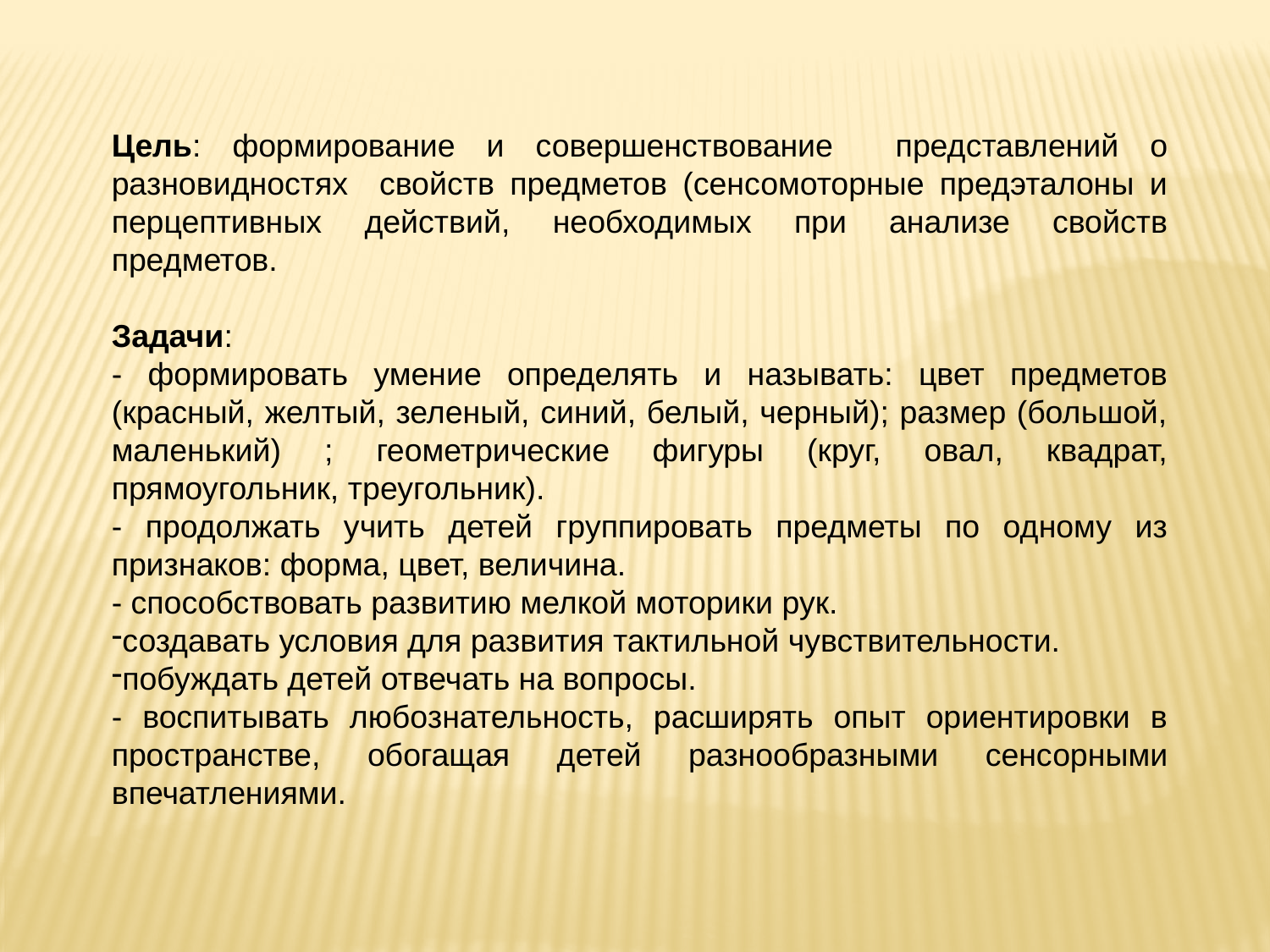

Цель: формирование и совершенствование  представлений о разновидностях  свойств предметов (сенсомоторные предэталоны и перцептивных действий, необходимых при анализе свойств предметов.

Задачи:
- формировать умение определять и называть: цвет предметов (красный, желтый, зеленый, синий, белый, черный); размер (большой, маленький) ; геометрические фигуры (круг, овал, квадрат, прямоугольник, треугольник).
- продолжать учить детей группировать предметы по одному из признаков: форма, цвет, величина.
- способствовать развитию мелкой моторики рук.
создавать условия для развития тактильной чувствительности.
побуждать детей отвечать на вопросы.
- воспитывать любознательность, расширять опыт ориентировки в пространстве, обогащая детей разнообразными сенсорными впечатлениями.